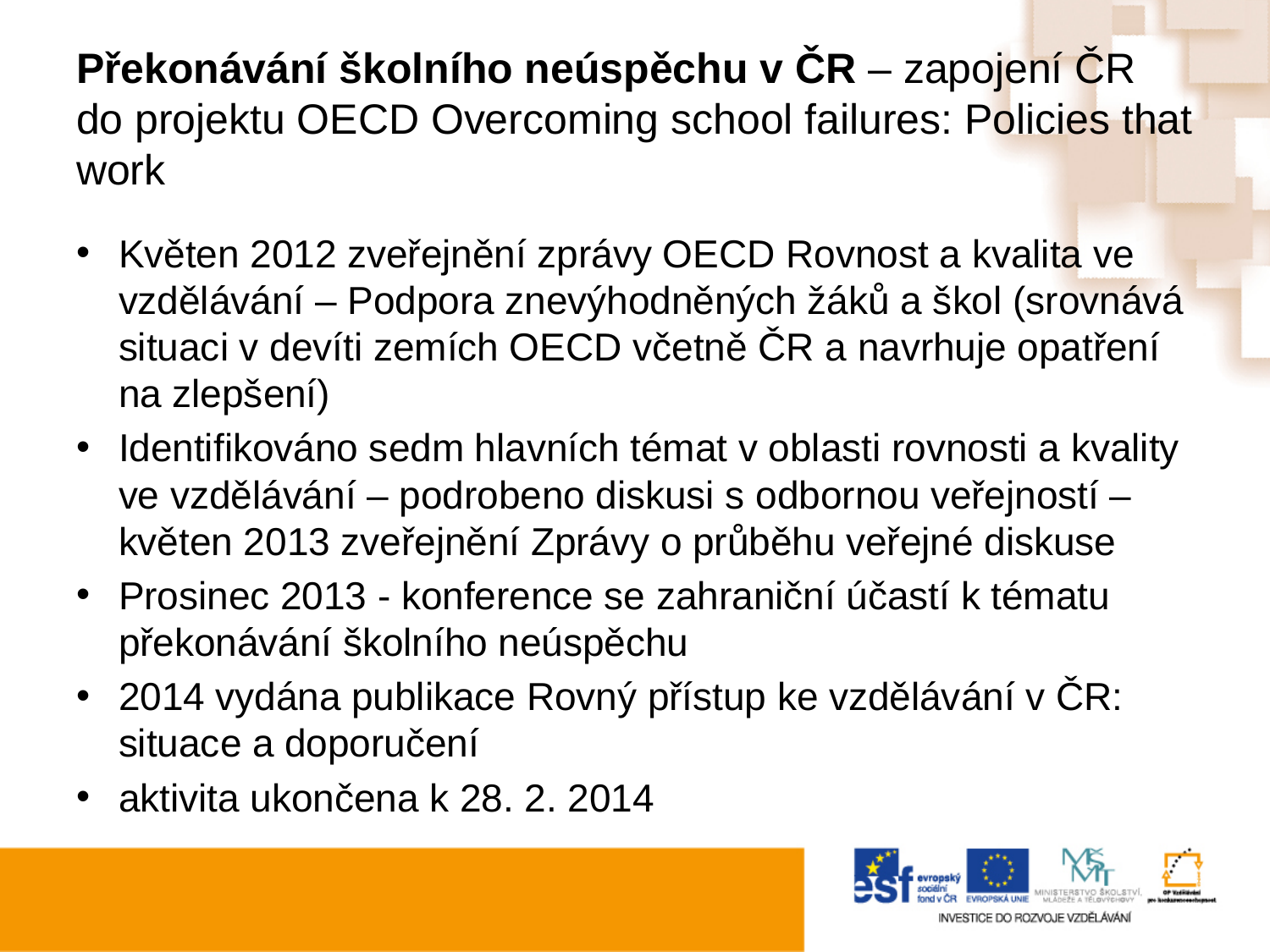

# Překonávání školního neúspěchu v ČR – zapojení ČR do projektu OECD Overcoming school failures: Policies that work
Květen 2012 zveřejnění zprávy OECD Rovnost a kvalita ve vzdělávání – Podpora znevýhodněných žáků a škol (srovnává situaci v devíti zemích OECD včetně ČR a navrhuje opatření na zlepšení)
Identifikováno sedm hlavních témat v oblasti rovnosti a kvality ve vzdělávání – podrobeno diskusi s odbornou veřejností – květen 2013 zveřejnění Zprávy o průběhu veřejné diskuse
Prosinec 2013 - konference se zahraniční účastí k tématu překonávání školního neúspěchu
2014 vydána publikace Rovný přístup ke vzdělávání v ČR: situace a doporučení
aktivita ukončena k 28. 2. 2014